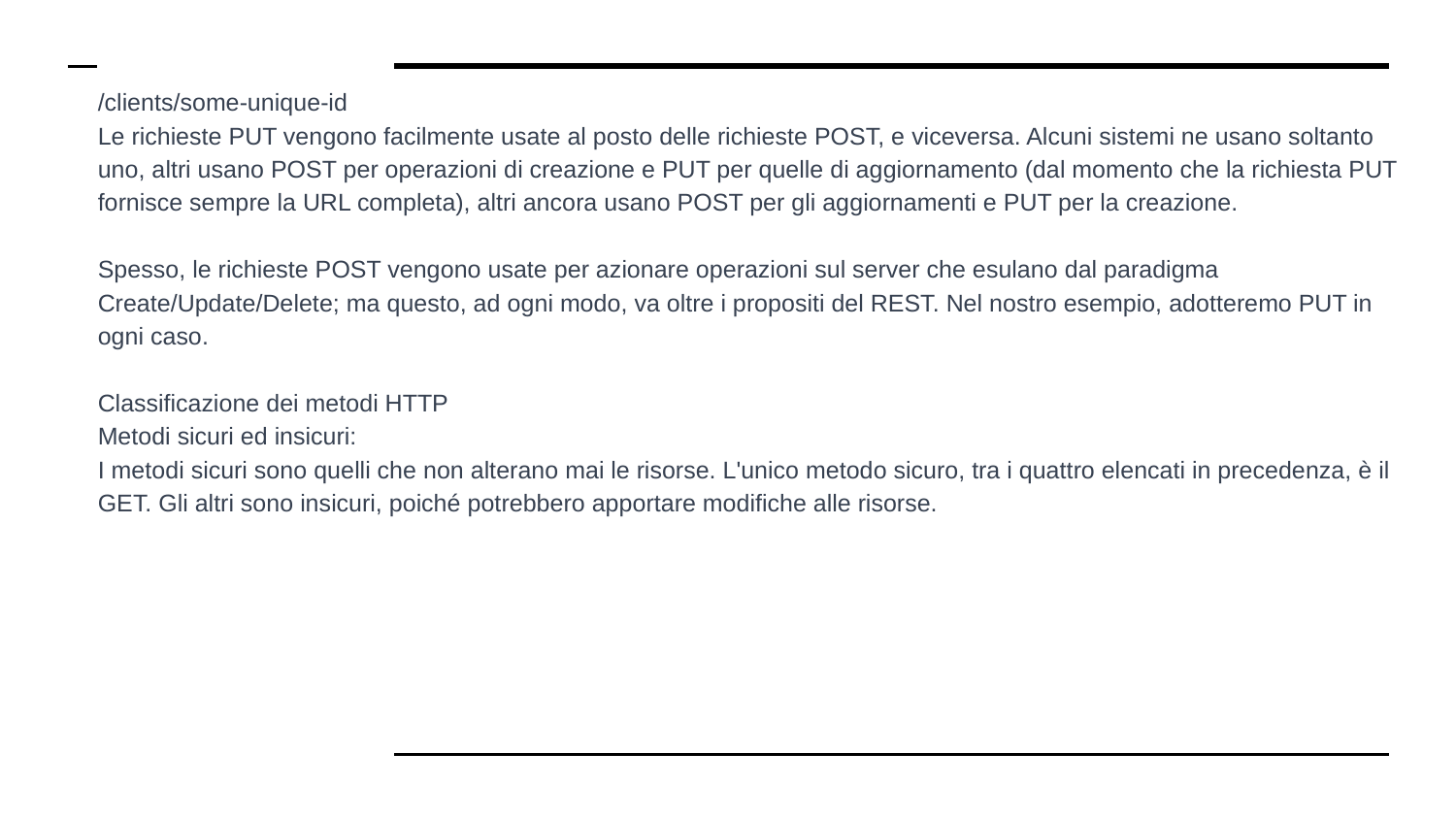

# /clients/some-unique-id
Le richieste PUT vengono facilmente usate al posto delle richieste POST, e viceversa. Alcuni sistemi ne usano soltanto uno, altri usano POST per operazioni di creazione e PUT per quelle di aggiornamento (dal momento che la richiesta PUT fornisce sempre la URL completa), altri ancora usano POST per gli aggiornamenti e PUT per la creazione.

Spesso, le richieste POST vengono usate per azionare operazioni sul server che esulano dal paradigma Create/Update/Delete; ma questo, ad ogni modo, va oltre i propositi del REST. Nel nostro esempio, adotteremo PUT in ogni caso.

Classificazione dei metodi HTTP
Metodi sicuri ed insicuri:
I metodi sicuri sono quelli che non alterano mai le risorse. L'unico metodo sicuro, tra i quattro elencati in precedenza, è il GET. Gli altri sono insicuri, poiché potrebbero apportare modifiche alle risorse.